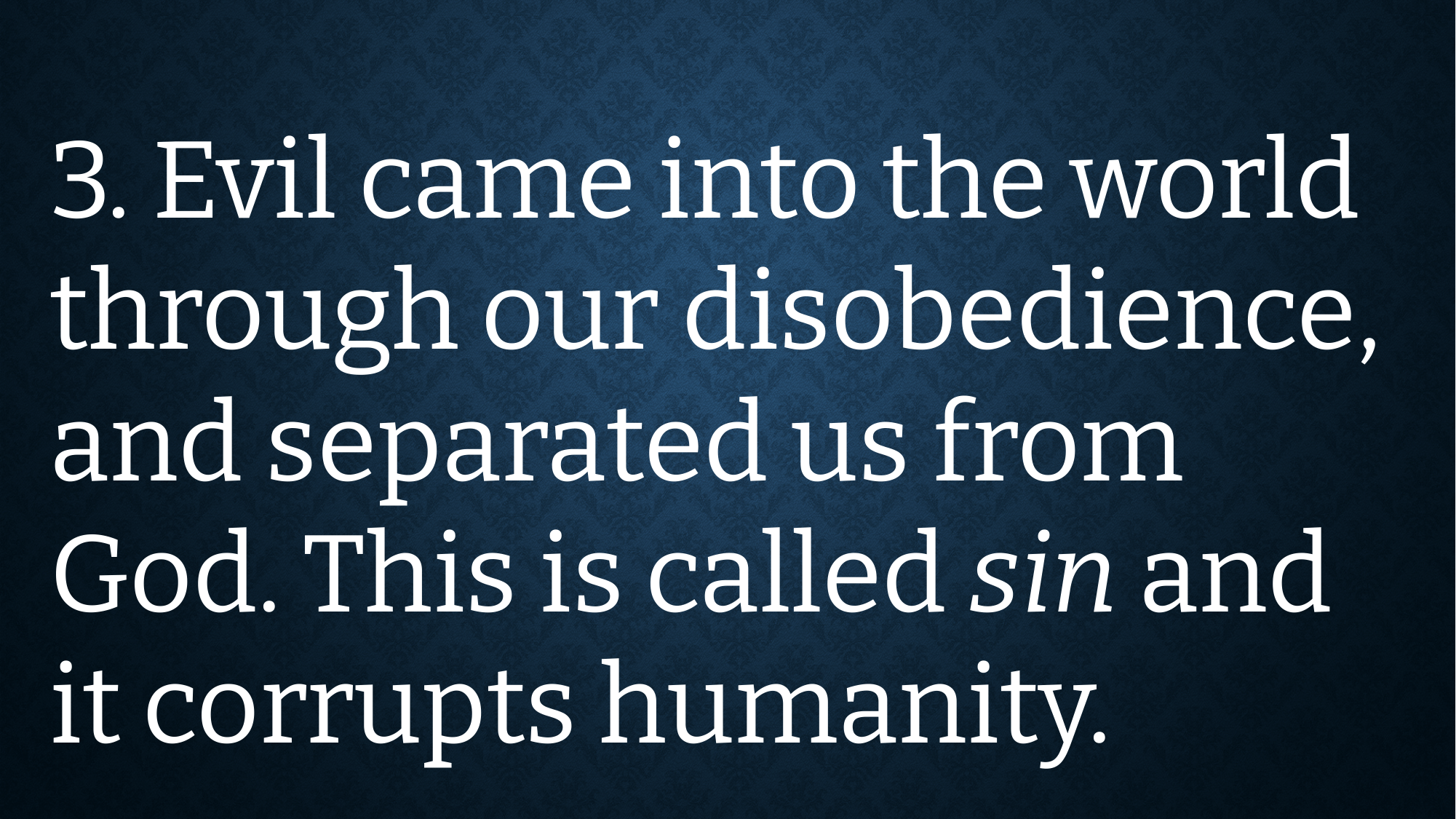

3. Evil came into the world through our disobedience, and separated us from God. This is called sin and it corrupts humanity.